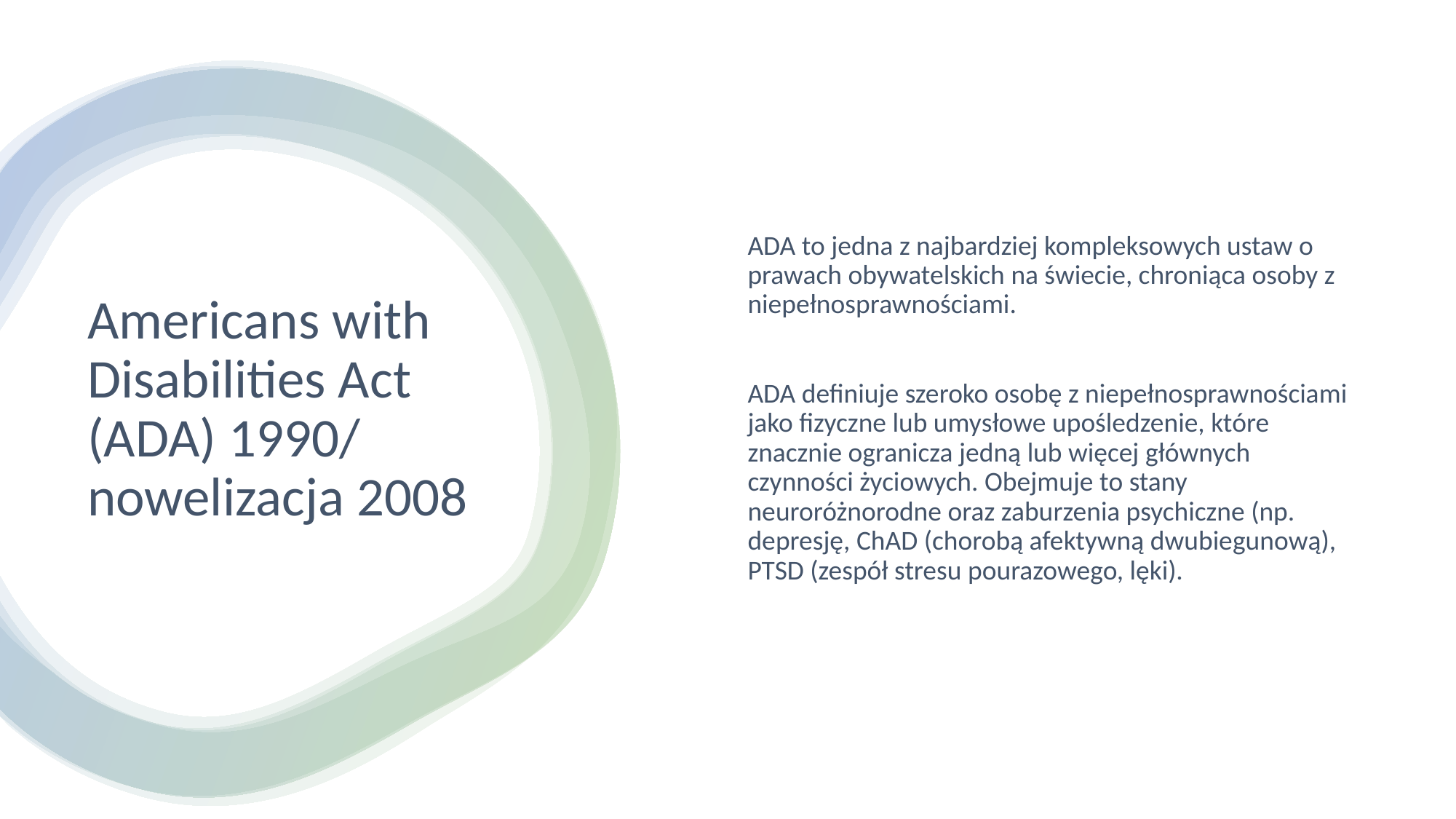

ADA to jedna z najbardziej kompleksowych ustaw o prawach obywatelskich na świecie, chroniąca osoby z niepełnosprawnościami.

ADA definiuje szeroko osobę z niepełnosprawnościami jako fizyczne lub umysłowe upośledzenie, które znacznie ogranicza jedną lub więcej głównych czynności życiowych. Obejmuje to stany neuroróżnorodne oraz zaburzenia psychiczne (np. depresję, ChAD (chorobą afektywną dwubiegunową), PTSD (zespół stresu pourazowego, lęki).
# Americans with Disabilities Act (ADA) 1990/ nowelizacja 2008